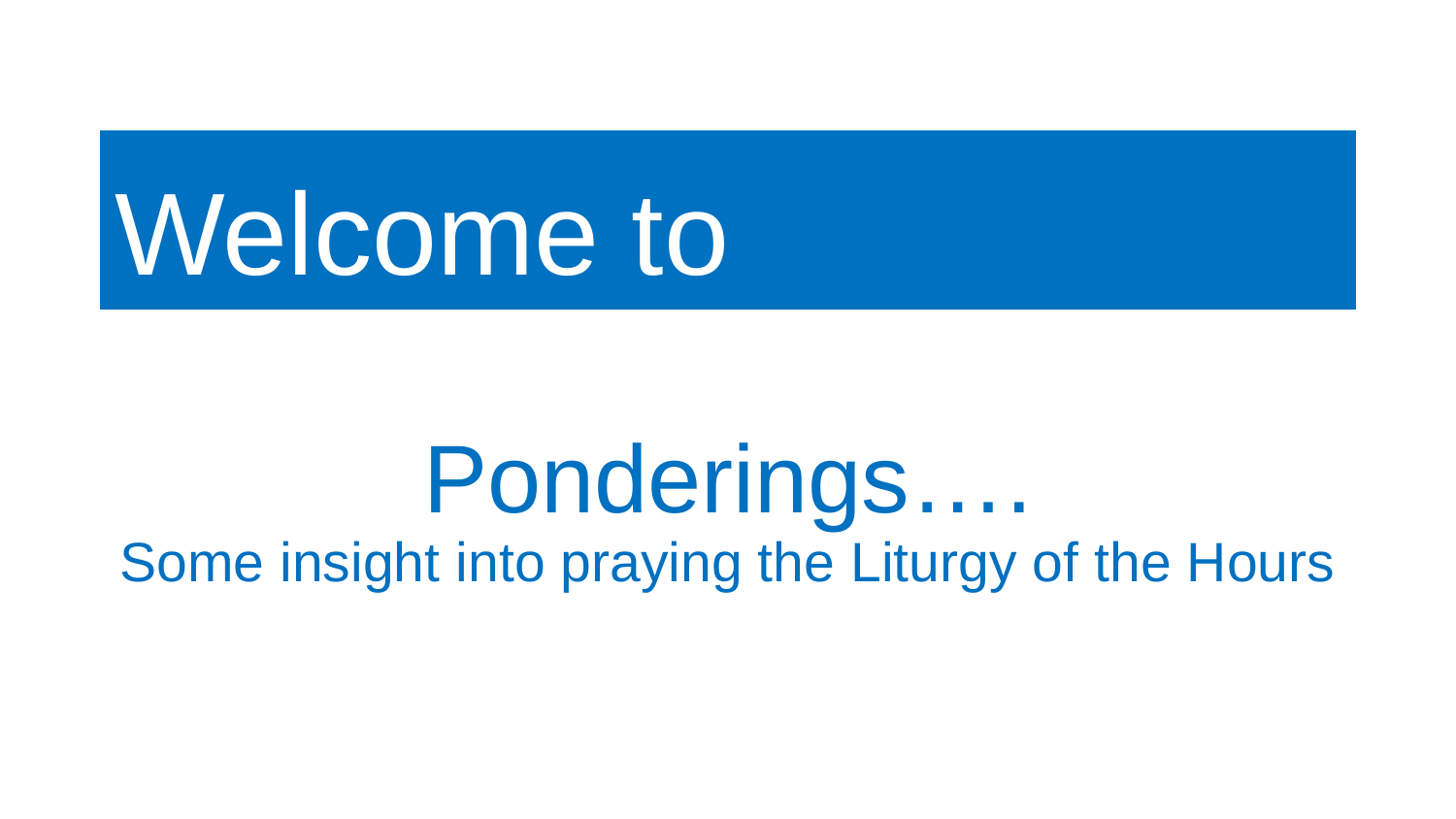

Welcome to
# Ponderings…. Some insight into praying the Liturgy of the Hours